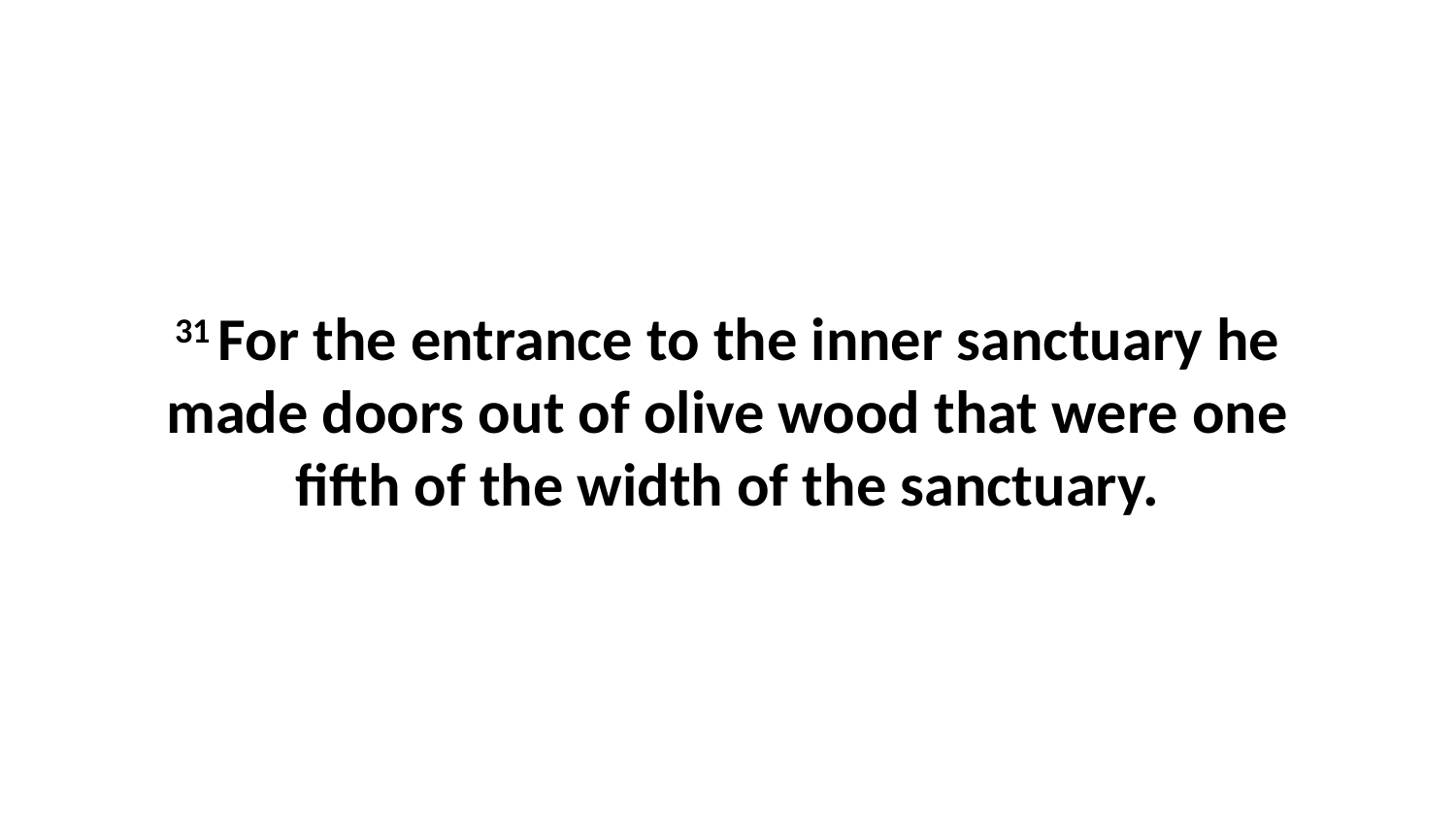

31 For the entrance to the inner sanctuary he made doors out of olive wood that were one fifth of the width of the sanctuary.